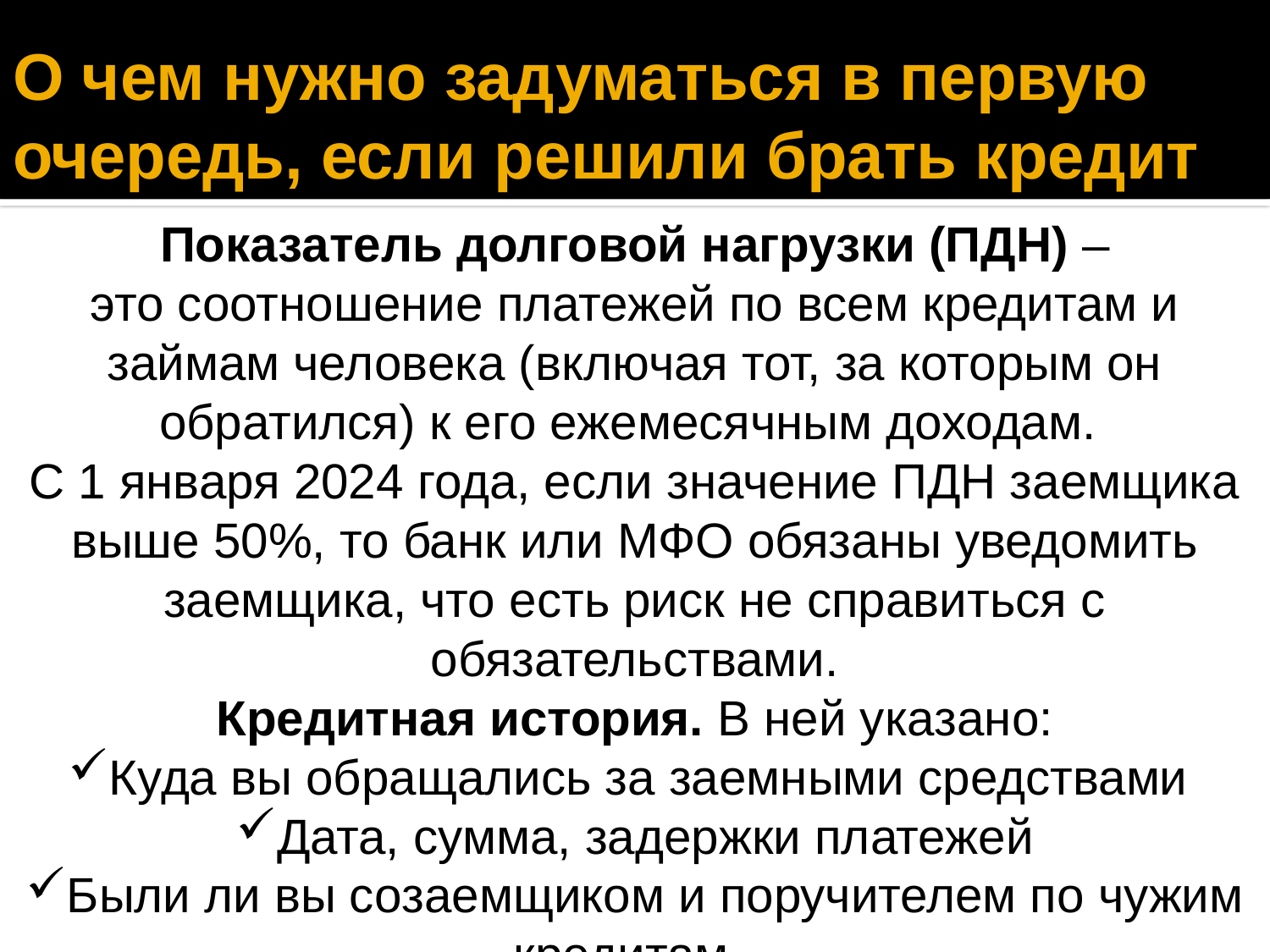

# О чем нужно задуматься в первую очередь, если решили брать кредит
Показатель долговой нагрузки (ПДН) –
это соотношение платежей по всем кредитам и займам человека (включая тот, за которым он обратился) к его ежемесячным доходам.
С 1 января 2024 года, если значение ПДН заемщика выше 50%, то банк или МФО обязаны уведомить заемщика, что есть риск не справиться с обязательствами.
Кредитная история. В ней указано:
Куда вы обращались за заемными средствами
Дата, сумма, задержки платежей
Были ли вы созаемщиком и поручителем по чужим кредитам.